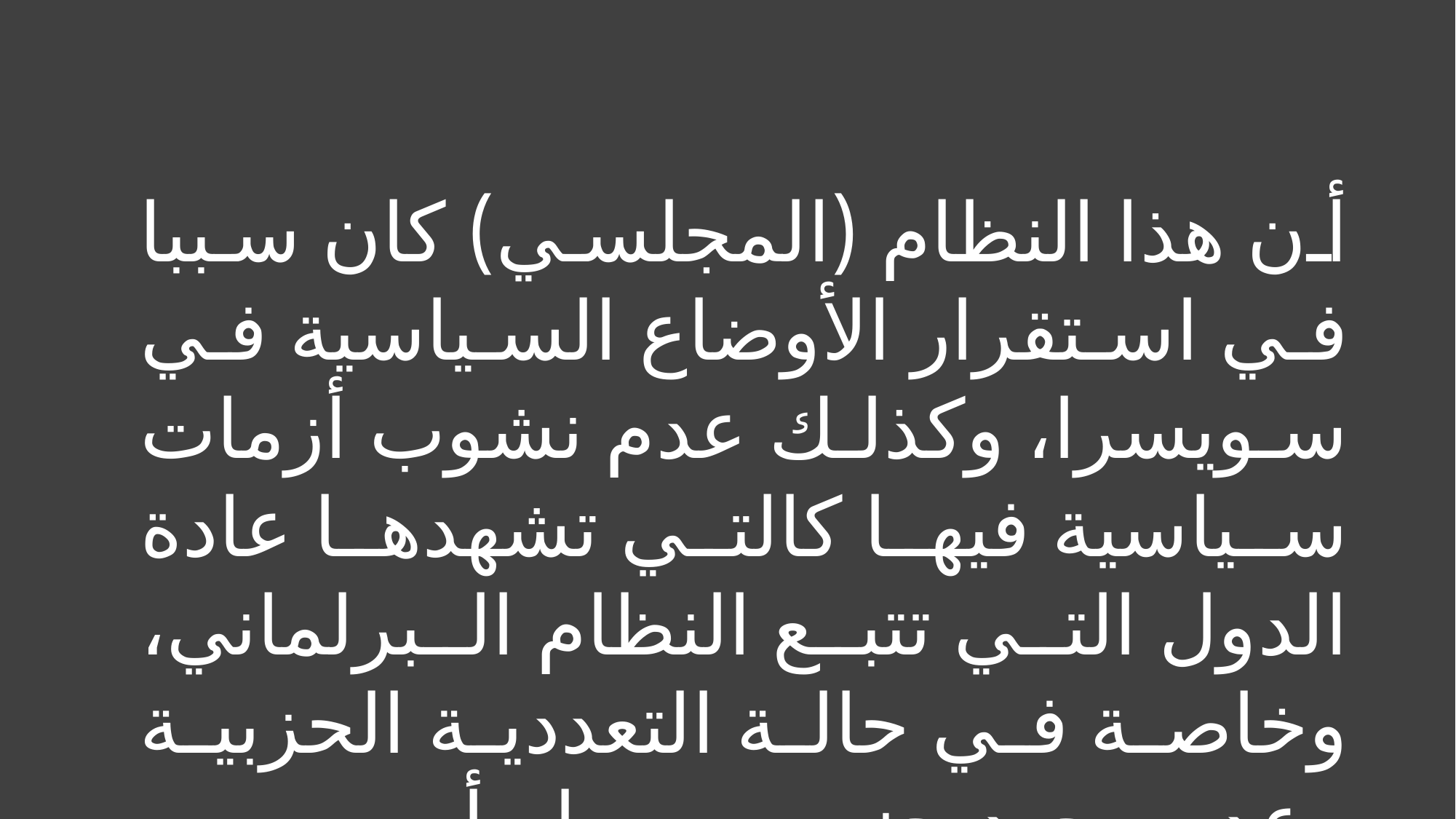

أن هذا النظام (المجلسي) كان سببا في استقرار الأوضاع السياسية في سويسرا، وكذلك عدم نشوب أزمات سياسية فيها كالتي تشهدها عادة الدول التي تتبع النظام البرلماني، وخاصة في حالة التعددية الحزبية وعدم وجود حزب مسيطر أو مهيمن.